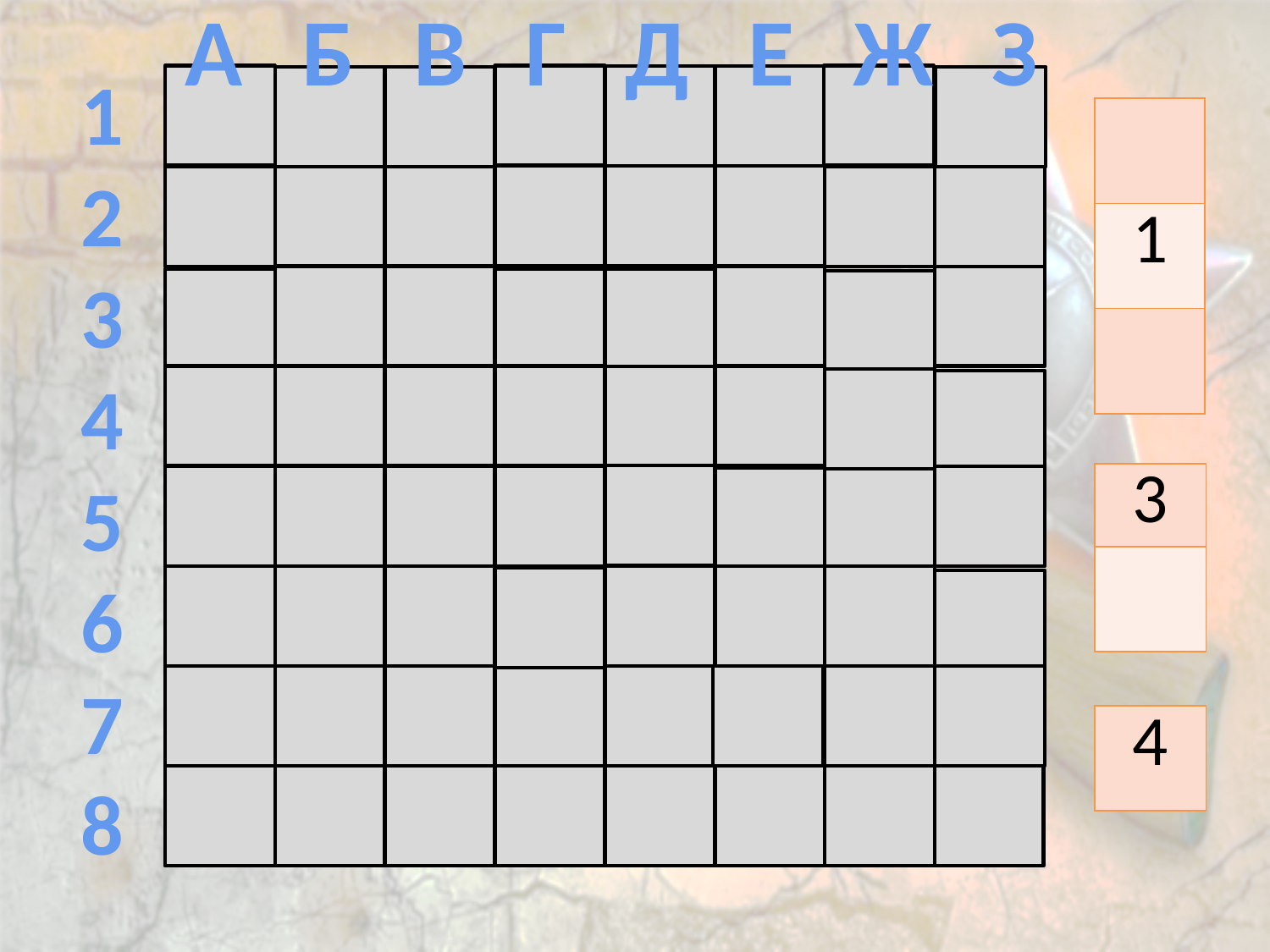

А  Б  В  Г  Д  Е  Ж  З
1
2
3
4
5
6
7
8

|  |
| --- |
| 1 |
|  |

| 3 |
| --- |
|  |

| 4 |
| --- |